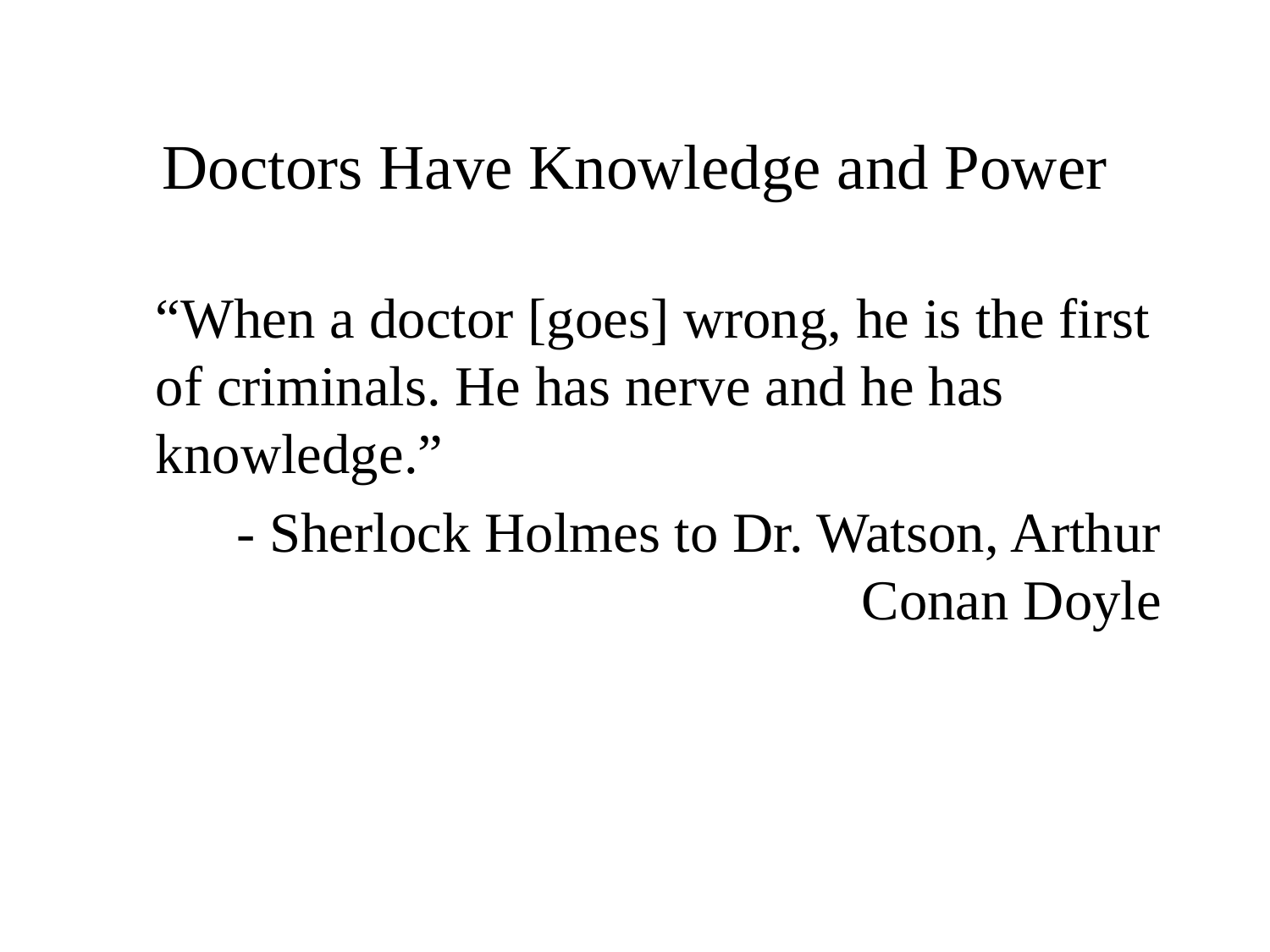

# Doctors Have Knowledge and Power
	“When a doctor [goes] wrong, he is the first of criminals. He has nerve and he has knowledge.”
- Sherlock Holmes to Dr. Watson, Arthur Conan Doyle